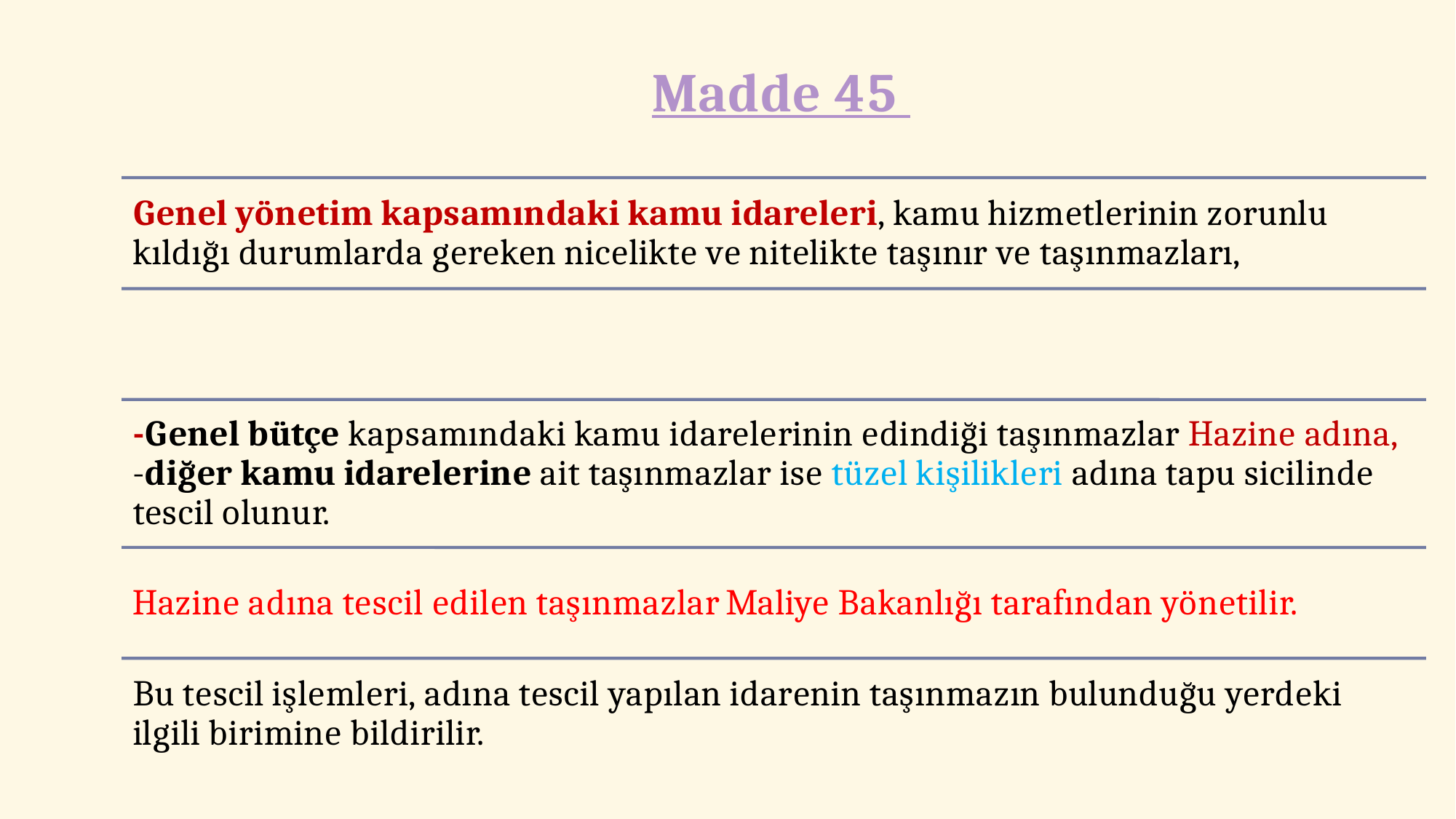

# Madde 45
Genel yönetim kapsamındaki kamu idareleri, kamu hizmetlerinin zorunlu kıldığı durumlarda gereken nicelikte ve nitelikte taşınır ve taşınmazları,

-Genel bütçe kapsamındaki kamu idarelerinin edindiği taşınmazlar Hazine adına, -diğer kamu idarelerine ait taşınmazlar ise tüzel kişilikleri adına tapu sicilinde tescil olunur.
Hazine adına tescil edilen taşınmazlar Maliye Bakanlığı tarafından yönetilir.
Bu tescil işlemleri, adına tescil yapılan idarenin taşınmazın bulunduğu yerdeki ilgili birimine bildirilir.
89